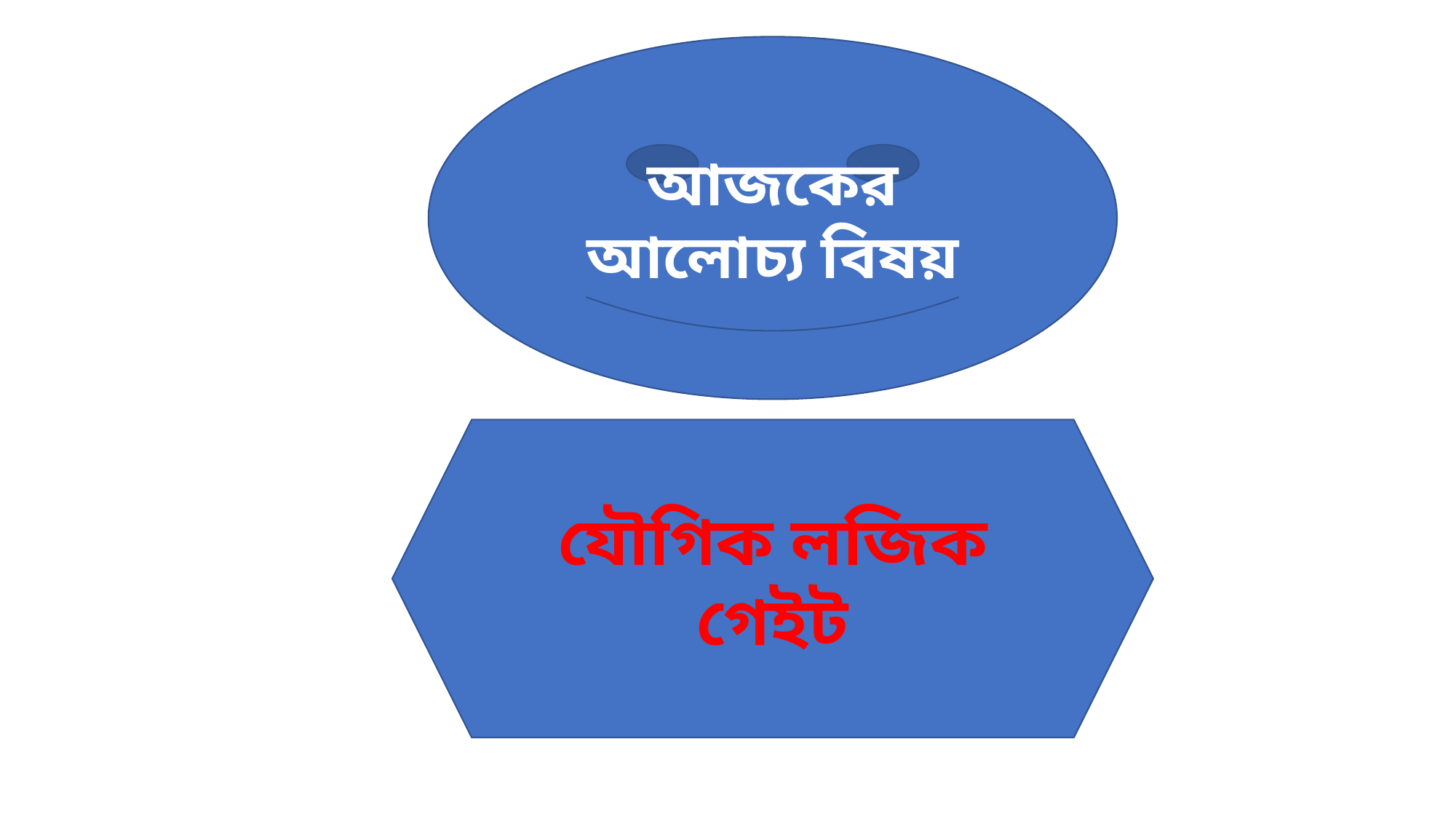

আজকের আলোচ্য বিষয়
#

যৌগিক লজিক গেইট